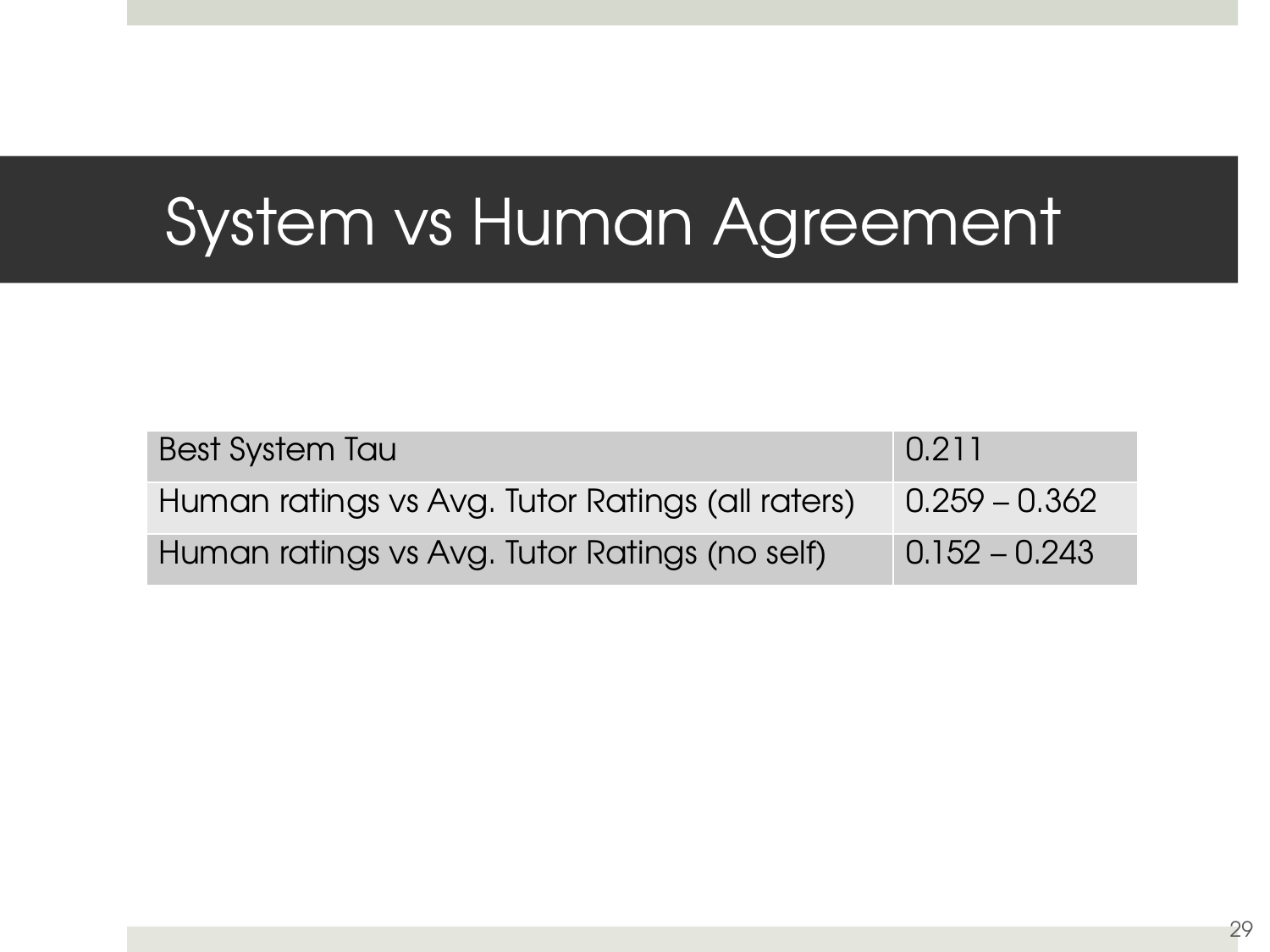

# System vs Human Agreement
| Best System Tau | 0.211 |
| --- | --- |
| Human ratings vs Avg. Tutor Ratings (all raters) | 0.259 – 0.362 |
| Human ratings vs Avg. Tutor Ratings (no self) | 0.152 – 0.243 |
29